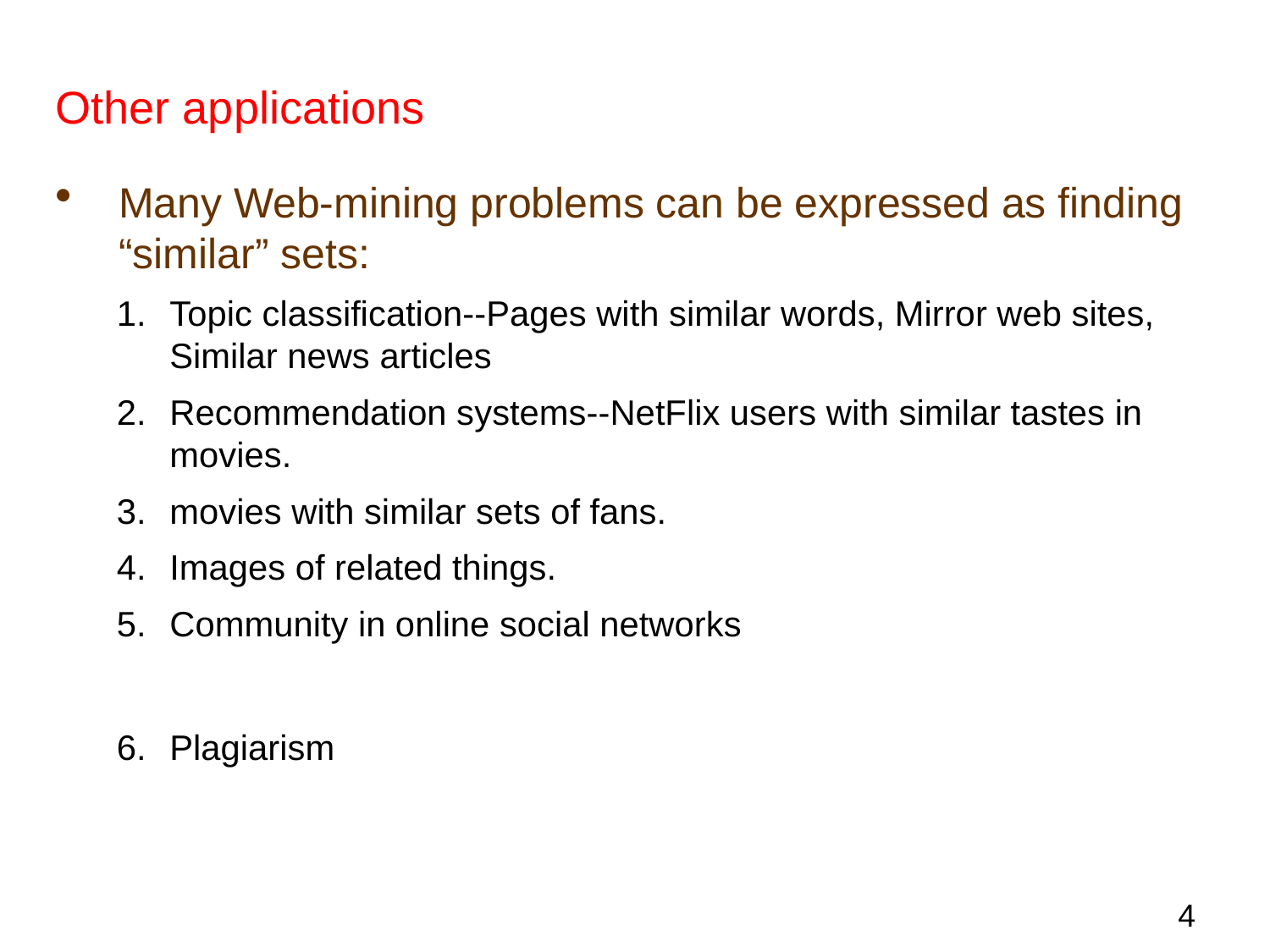

# Other applications
Many Web-mining problems can be expressed as finding “similar” sets:
Topic classification--Pages with similar words, Mirror web sites, Similar news articles
Recommendation systems--NetFlix users with similar tastes in movies.
movies with similar sets of fans.
Images of related things.
Community in online social networks

Plagiarism

4